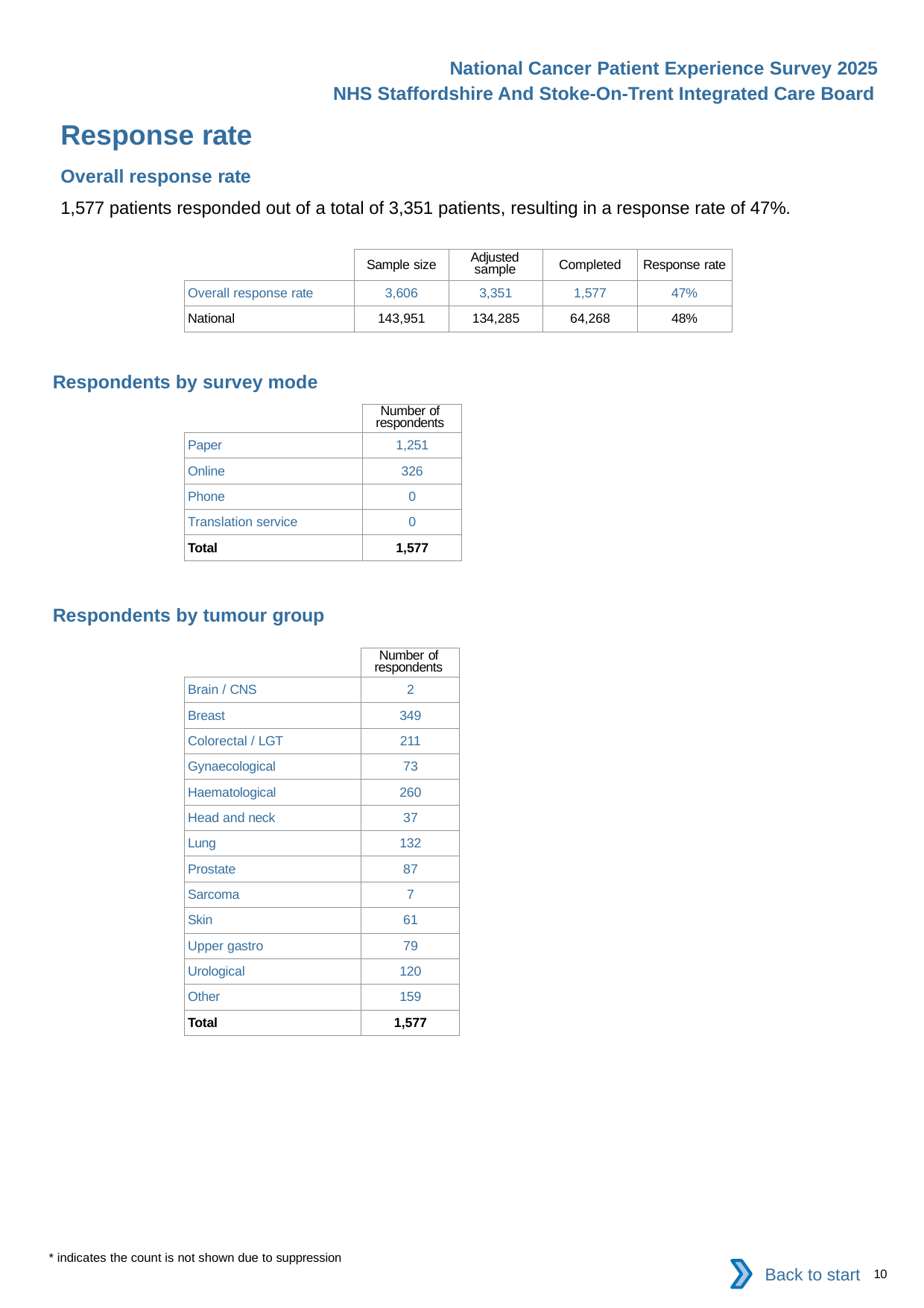

National Cancer Patient Experience Survey 2025
NHS Staffordshire And Stoke-On-Trent Integrated Care Board
Response rate
Overall response rate
1,577 patients responded out of a total of 3,351 patients, resulting in a response rate of 47%.
|  | Sample size | Adjusted sample | Completed | Response rate |
| --- | --- | --- | --- | --- |
| Overall response rate | 3,606 | 3,351 | 1,577 | 47% |
| National | 143,951 | 134,285 | 64,268 | 48% |
Respondents by survey mode
|  | Number of respondents |
| --- | --- |
| Paper | 1,251 |
| Online | 326 |
| Phone | 0 |
| Translation service | 0 |
| Total | 1,577 |
Respondents by tumour group
|  | Number of respondents |
| --- | --- |
| Brain / CNS | 2 |
| Breast | 349 |
| Colorectal / LGT | 211 |
| Gynaecological | 73 |
| Haematological | 260 |
| Head and neck | 37 |
| Lung | 132 |
| Prostate | 87 |
| Sarcoma | 7 |
| Skin | 61 |
| Upper gastro | 79 |
| Urological | 120 |
| Other | 159 |
| Total | 1,577 |
* indicates the count is not shown due to suppression
Back to start

10